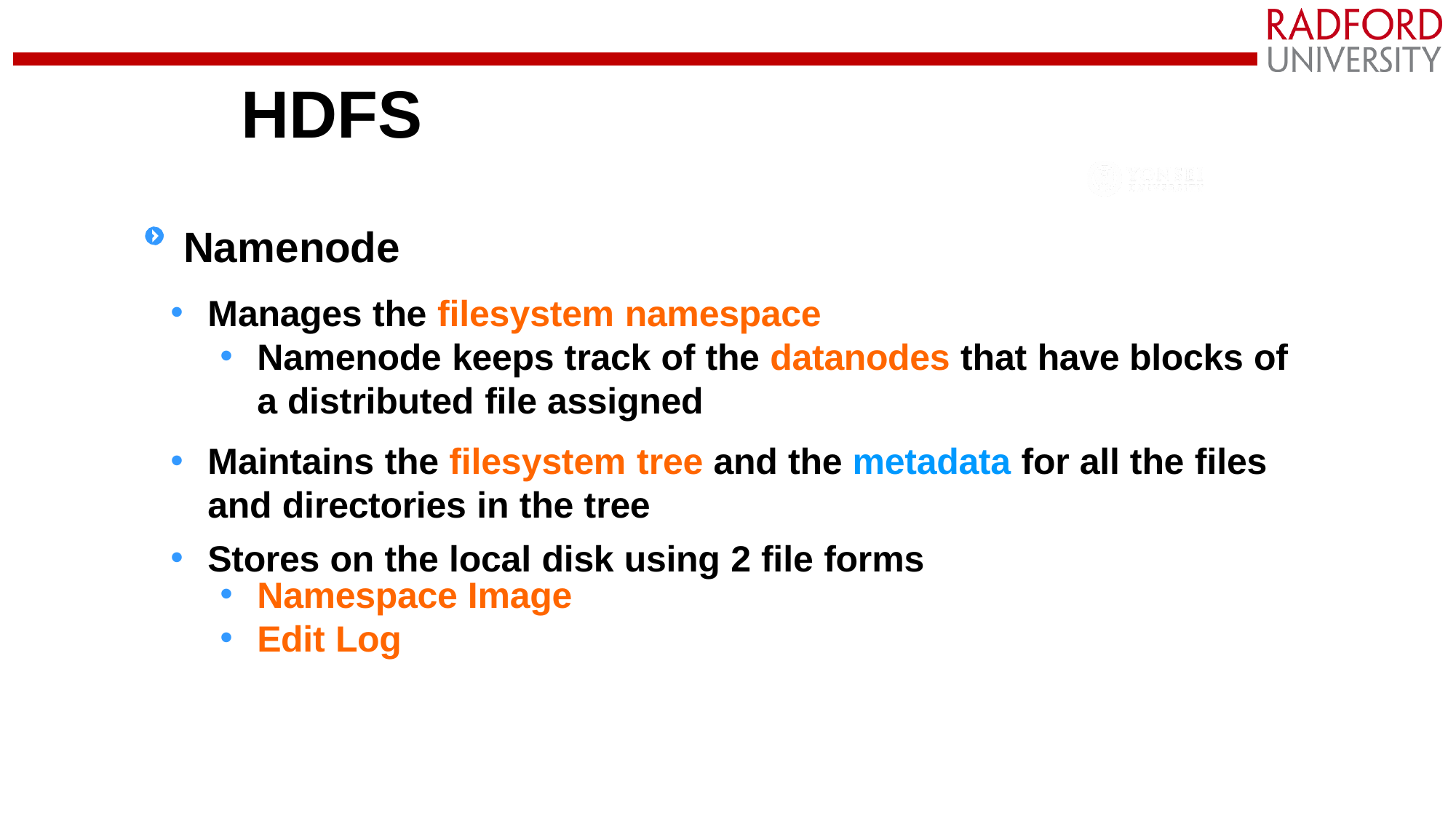

# HDFS

Namenode
Manages the filesystem namespace
Namenode keeps track of the datanodes that have blocks of a distributed file assigned
Maintains the filesystem tree and the metadata for all the files and directories in the tree
Stores on the local disk using 2 file forms
Namespace Image
Edit Log